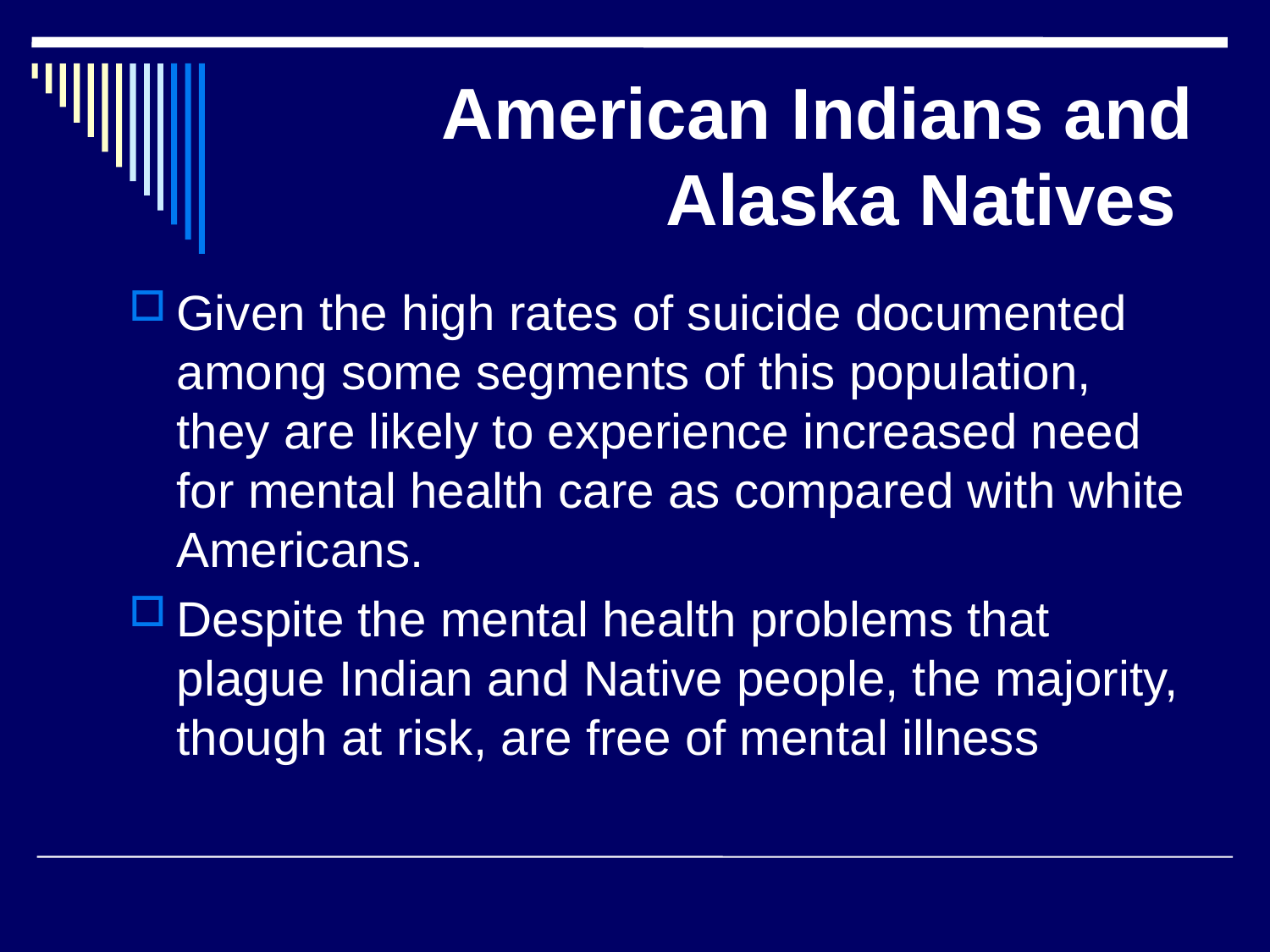

# American Indians and Alaska Natives
Given the high rates of suicide documented among some segments of this population, they are likely to experience increased need for mental health care as compared with white Americans.
Despite the mental health problems that plague Indian and Native people, the majority, though at risk, are free of mental illness